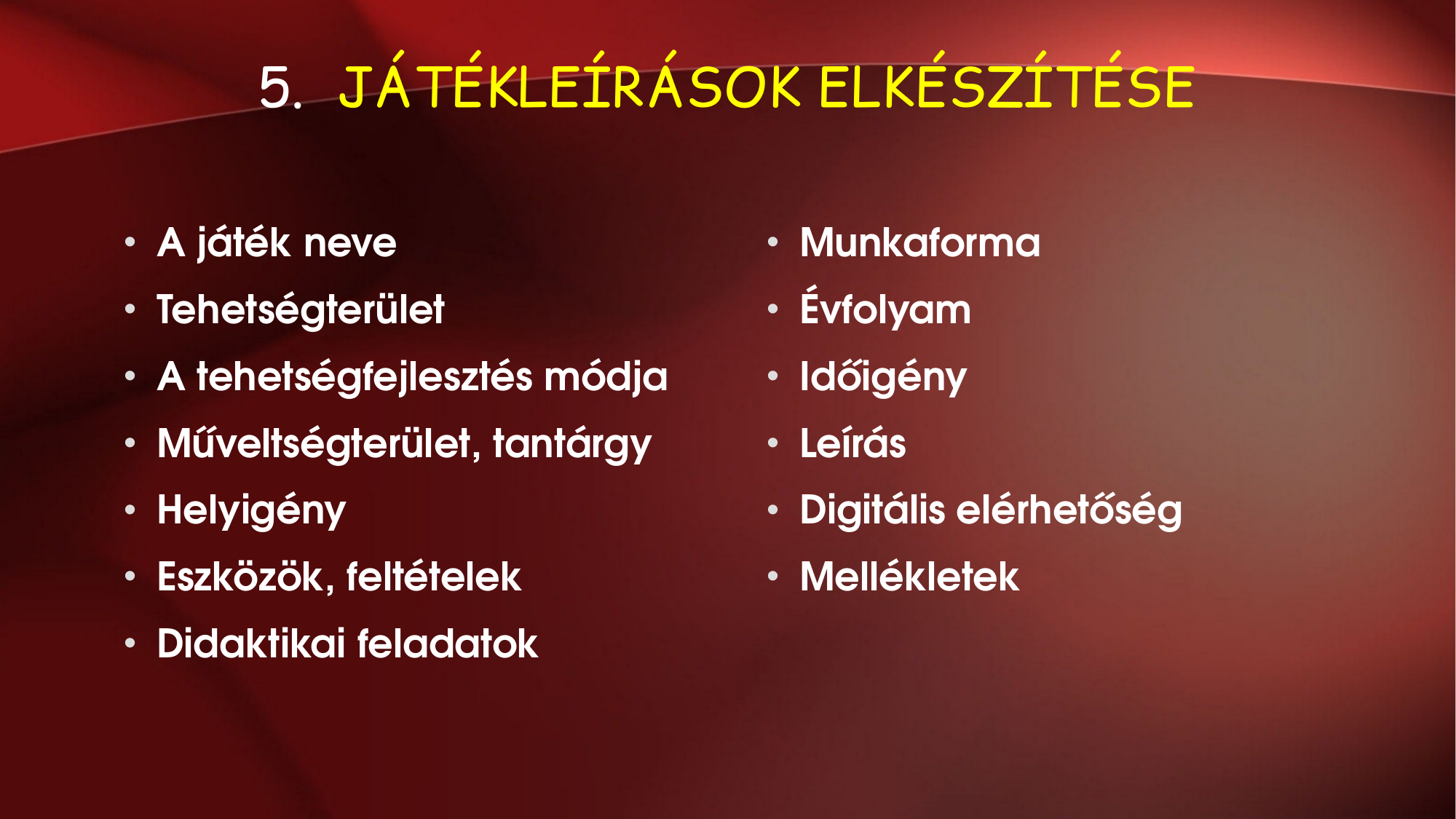

# 5.  játékleírások elkészítése
A játék neve
Tehetségterület
A tehetségfejlesztés módja
Műveltségterület, tantárgy
Helyigény
Eszközök, feltételek
Didaktikai feladatok
Munkaforma
Évfolyam
Időigény
Leírás
Digitális elérhetőség
Mellékletek